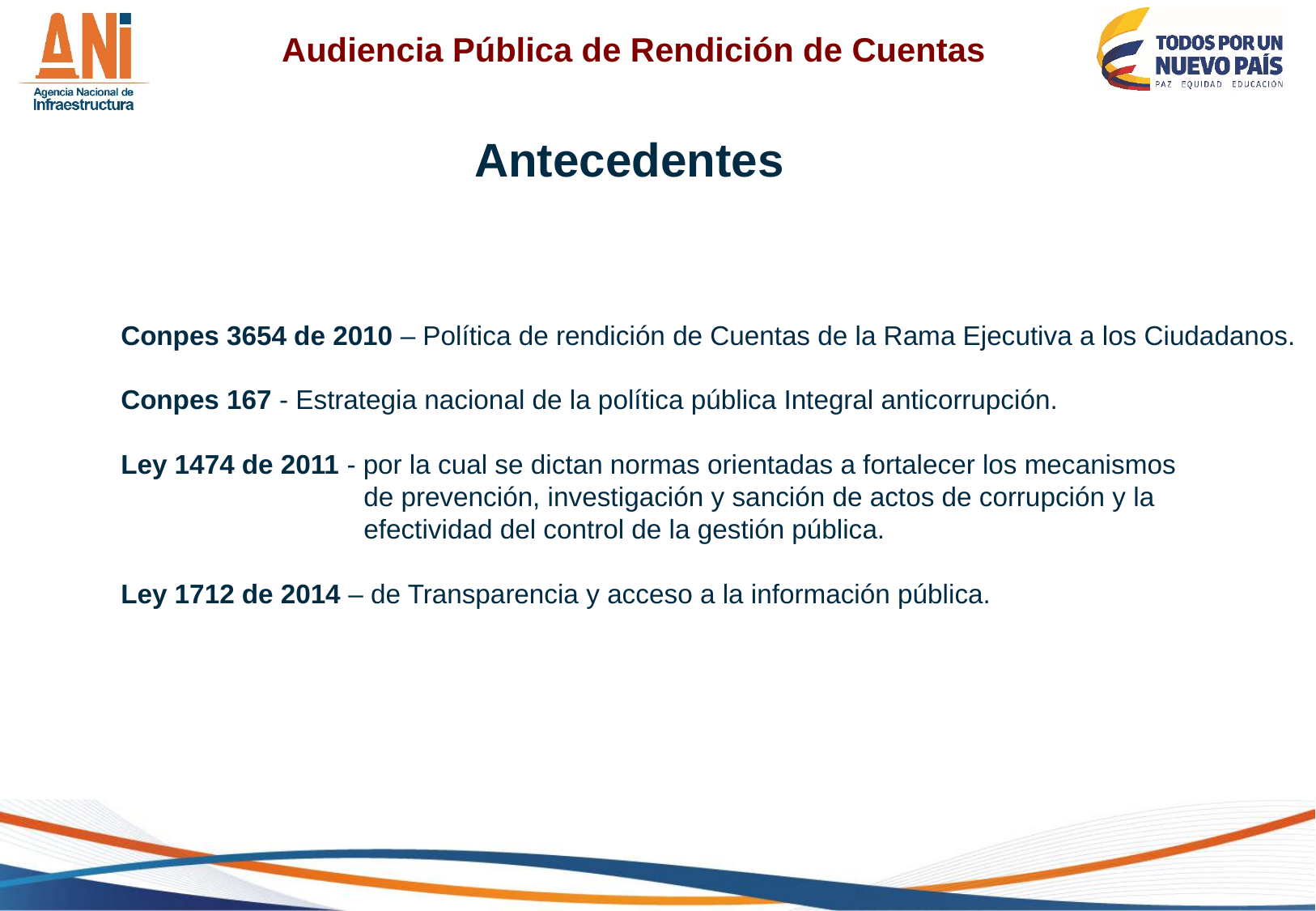

Audiencia Pública de Rendición de Cuentas
Antecedentes
Conpes 3654 de 2010 – Política de rendición de Cuentas de la Rama Ejecutiva a los Ciudadanos.

Conpes 167 - Estrategia nacional de la política pública Integral anticorrupción.

Ley 1474 de 2011 - por la cual se dictan normas orientadas a fortalecer los mecanismos
		de prevención, investigación y sanción de actos de corrupción y la
		efectividad del control de la gestión pública.

Ley 1712 de 2014 – de Transparencia y acceso a la información pública.